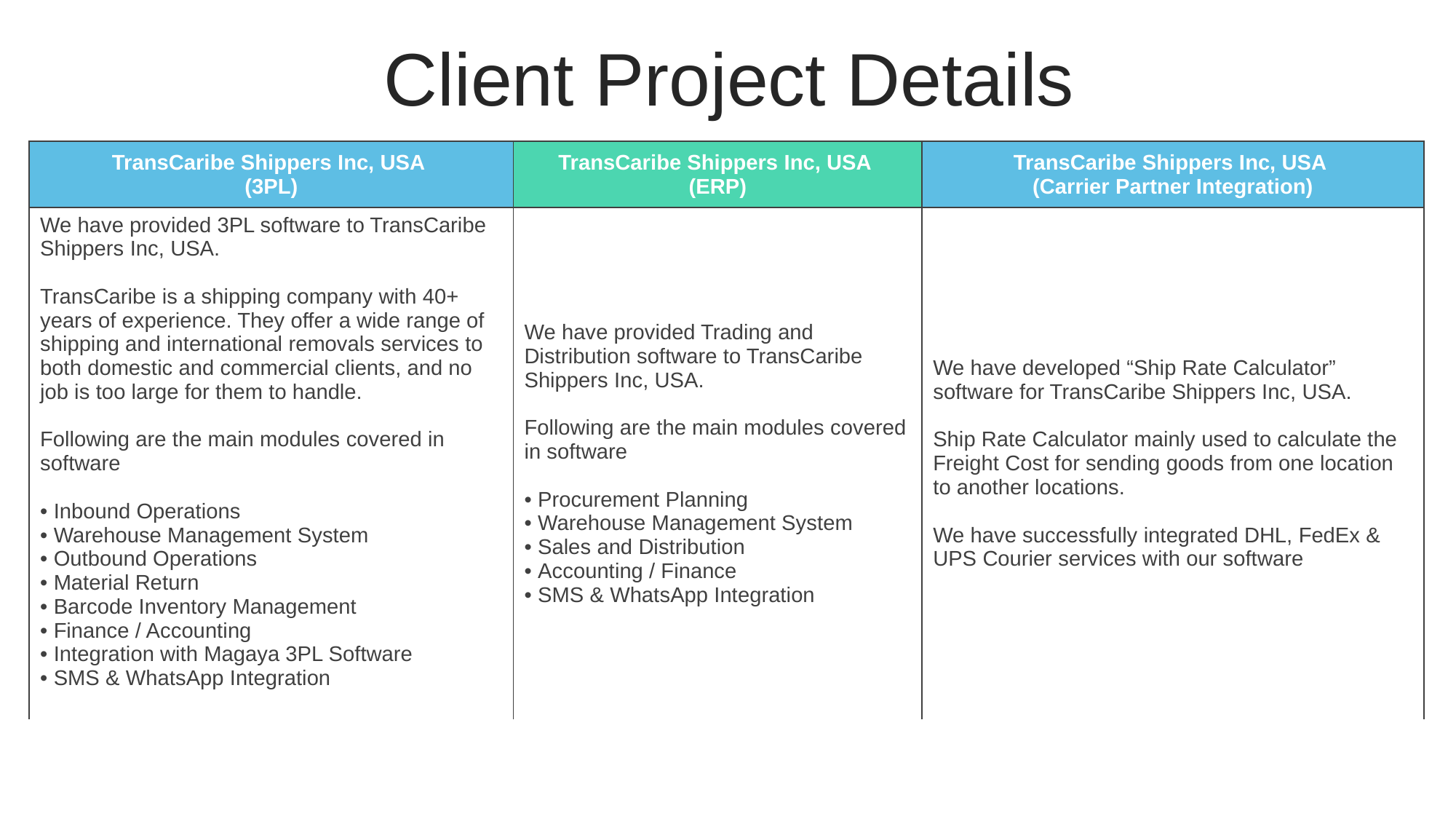

Client Project Details
| TransCaribe Shippers Inc, USA (3PL) | TransCaribe Shippers Inc, USA (ERP) | TransCaribe Shippers Inc, USA (Carrier Partner Integration) |
| --- | --- | --- |
| We have provided 3PL software to TransCaribe Shippers Inc, USA. TransCaribe is a shipping company with 40+ years of experience. They offer a wide range of shipping and international removals services to both domestic and commercial clients, and no job is too large for them to handle. Following are the main modules covered in software Inbound Operations Warehouse Management System Outbound Operations Material Return Barcode Inventory Management Finance / Accounting Integration with Magaya 3PL Software SMS & WhatsApp Integration | We have provided Trading and Distribution software to TransCaribe Shippers Inc, USA. Following are the main modules covered in software Procurement Planning Warehouse Management System Sales and Distribution Accounting / Finance SMS & WhatsApp Integration | We have developed “Ship Rate Calculator” software for TransCaribe Shippers Inc, USA. Ship Rate Calculator mainly used to calculate the Freight Cost for sending goods from one location to another locations. We have successfully integrated DHL, FedEx & UPS Courier services with our software |